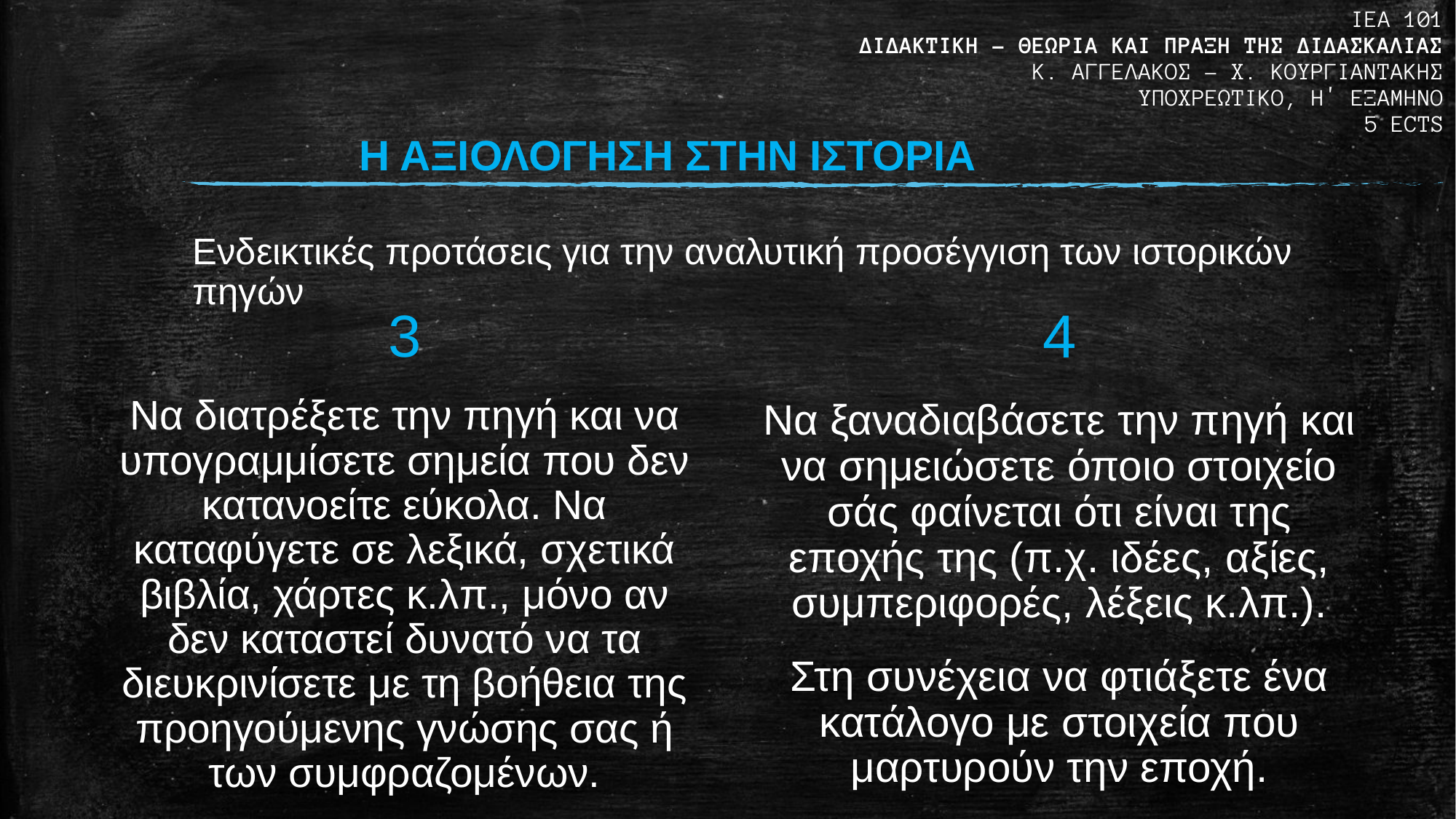

ΙΕΑ 101
ΔΙΔΑΚΤΙΚΗ – ΘΕΩΡΙΑ ΚΑΙ ΠΡΑΞΗ ΤΗΣ ΔΙΔΑΣΚΑΛΙΑΣ
Κ. ΑΓΓΕΛΑΚΟΣ – Χ. ΚΟΥΡΓΙΑΝΤΑΚΗΣ
ΥΠΟΧΡΕΩΤΙΚΟ, Η΄ ΕΞΑΜΗΝΟ
5 ECTS
Η ΑΞΙΟΛΟΓΗΣΗ ΣΤΗΝ ΙΣΤΟΡΙΑ
Ενδεικτικές προτάσεις για την αναλυτική προσέγγιση των ιστορικών πηγών

4
Να ξαναδιαβάσετε την πηγή και να σημειώσετε όποιο στοιχείο σάς φαίνεται ότι είναι της εποχής της (π.χ. ιδέες, αξίες, συμπεριφορές, λέξεις κ.λπ.).
Στη συνέχεια να φτιάξετε ένα κατάλογο με στοιχεία που μαρτυρούν την εποχή.
3
Να διατρέξετε την πηγή και να υπογραμμίσετε σημεία που δεν κατανοείτε εύκολα. Να καταφύγετε σε λεξικά, σχετικά βιβλία, χάρτες κ.λπ., μόνο αν δεν καταστεί δυνατό να τα διευκρινίσετε με τη βοήθεια της προηγούμενης γνώσης σας ή των συμφραζομένων.